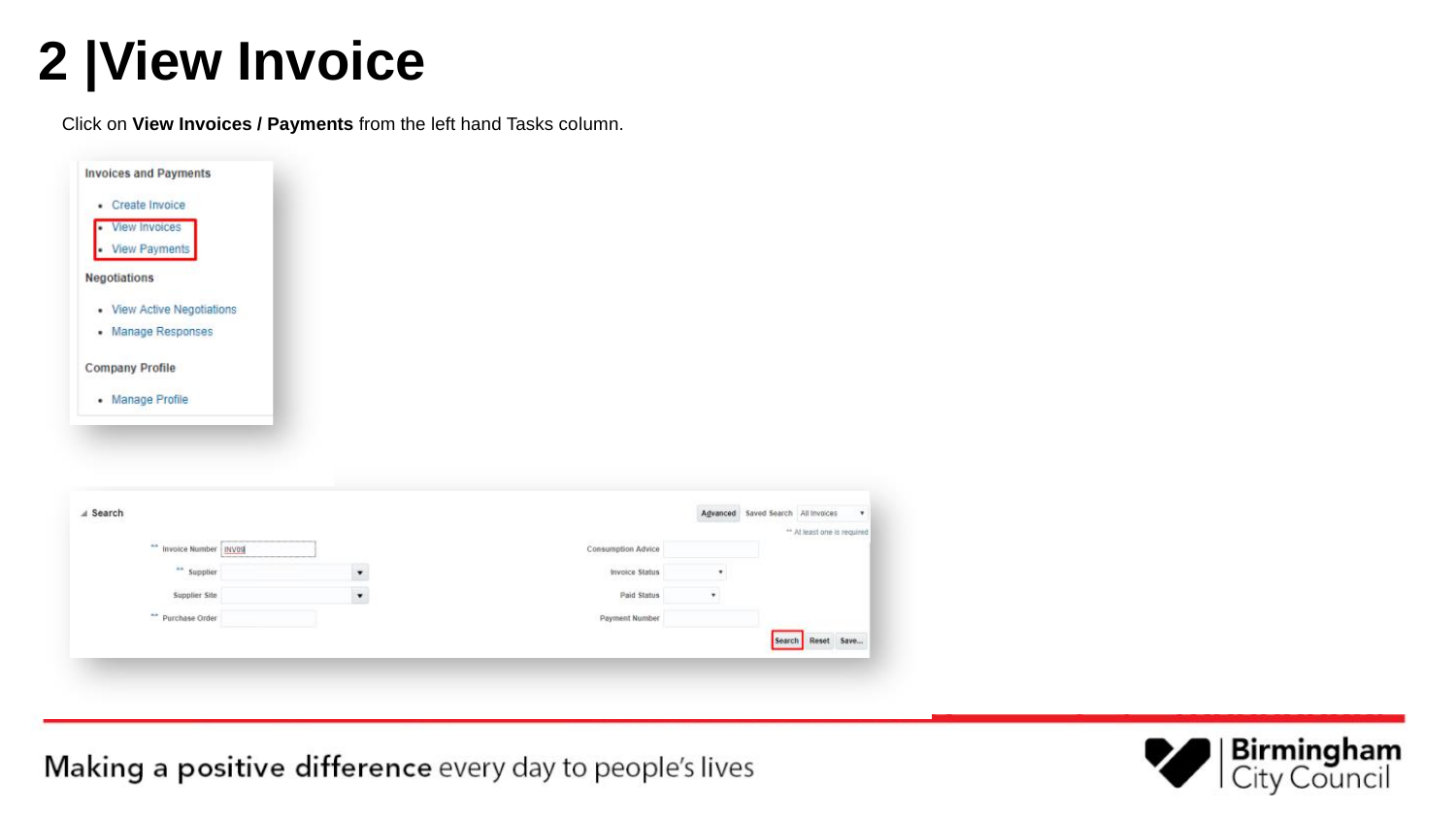

# 2 |View Invoice
Click on View Invoices / Payments from the left hand Tasks column.